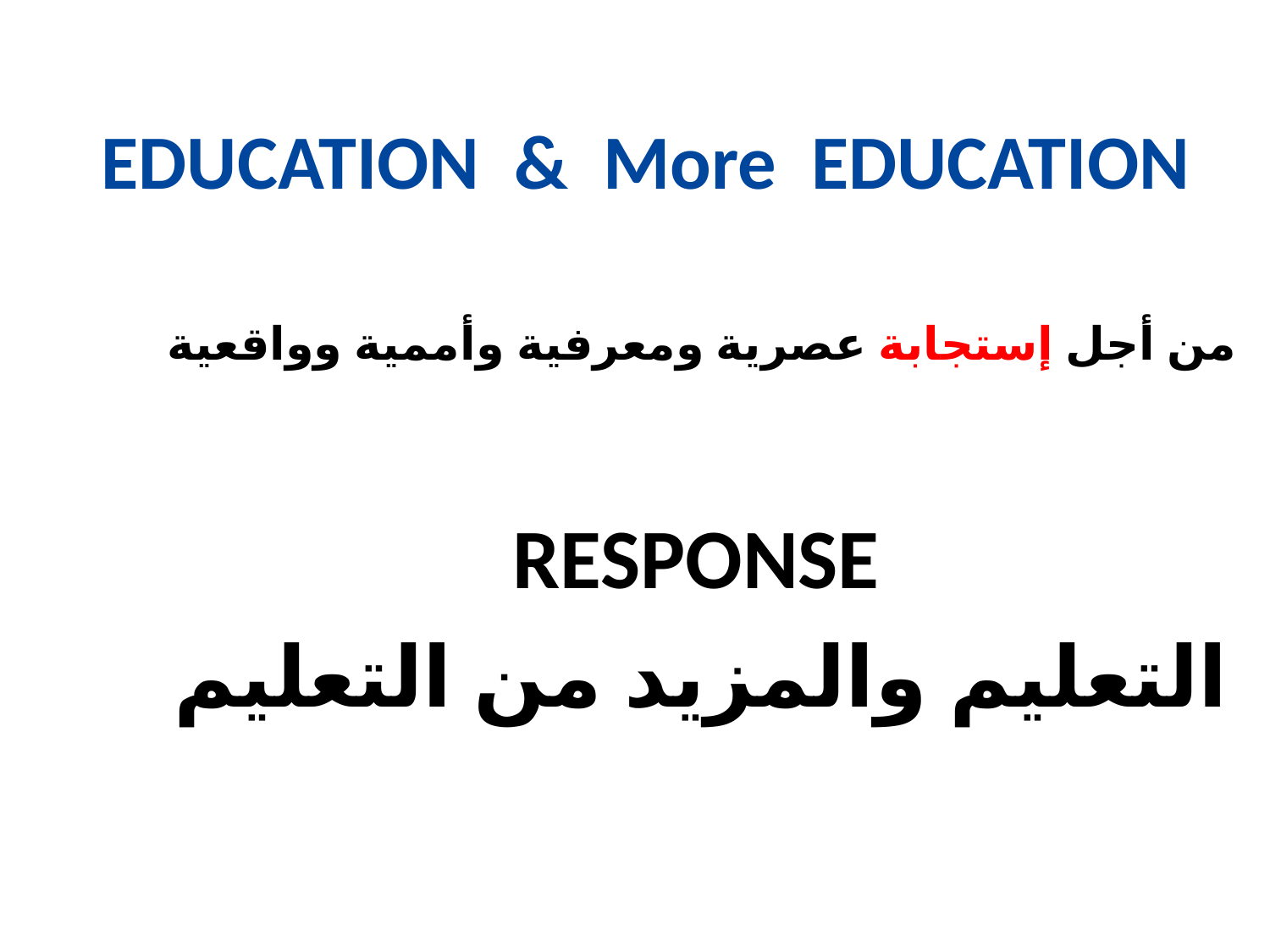

# EDUCATION  &  More  EDUCATION

من أجل إستجابة عصرية ومعرفية وأممية وواقعية

RESPONSE
التعليم والمزيد من التعليم